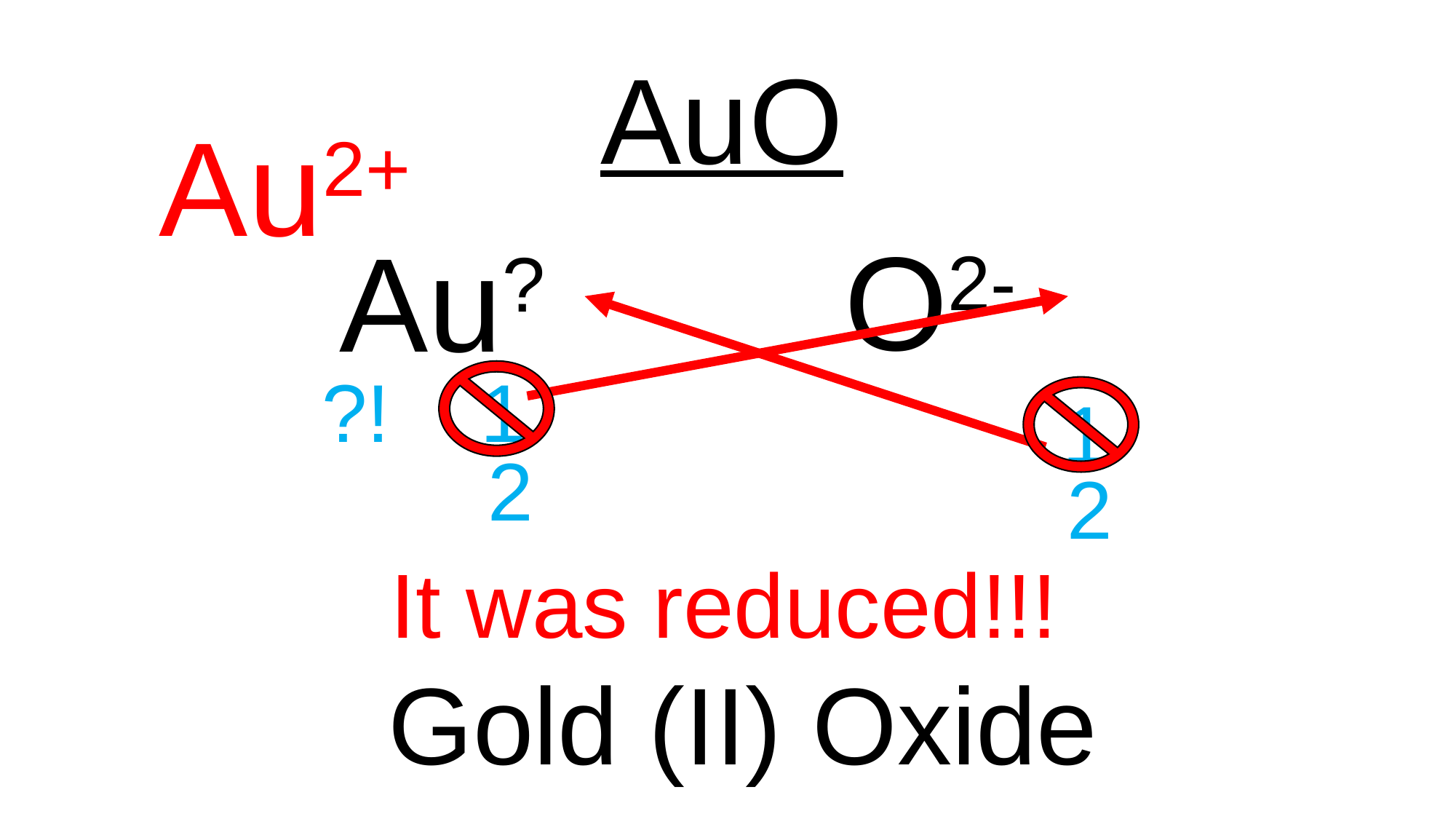

AuO
Au2+
O2-
Au?
?!    1

1

2
2
It was reduced!!!
Gold (II) Oxide